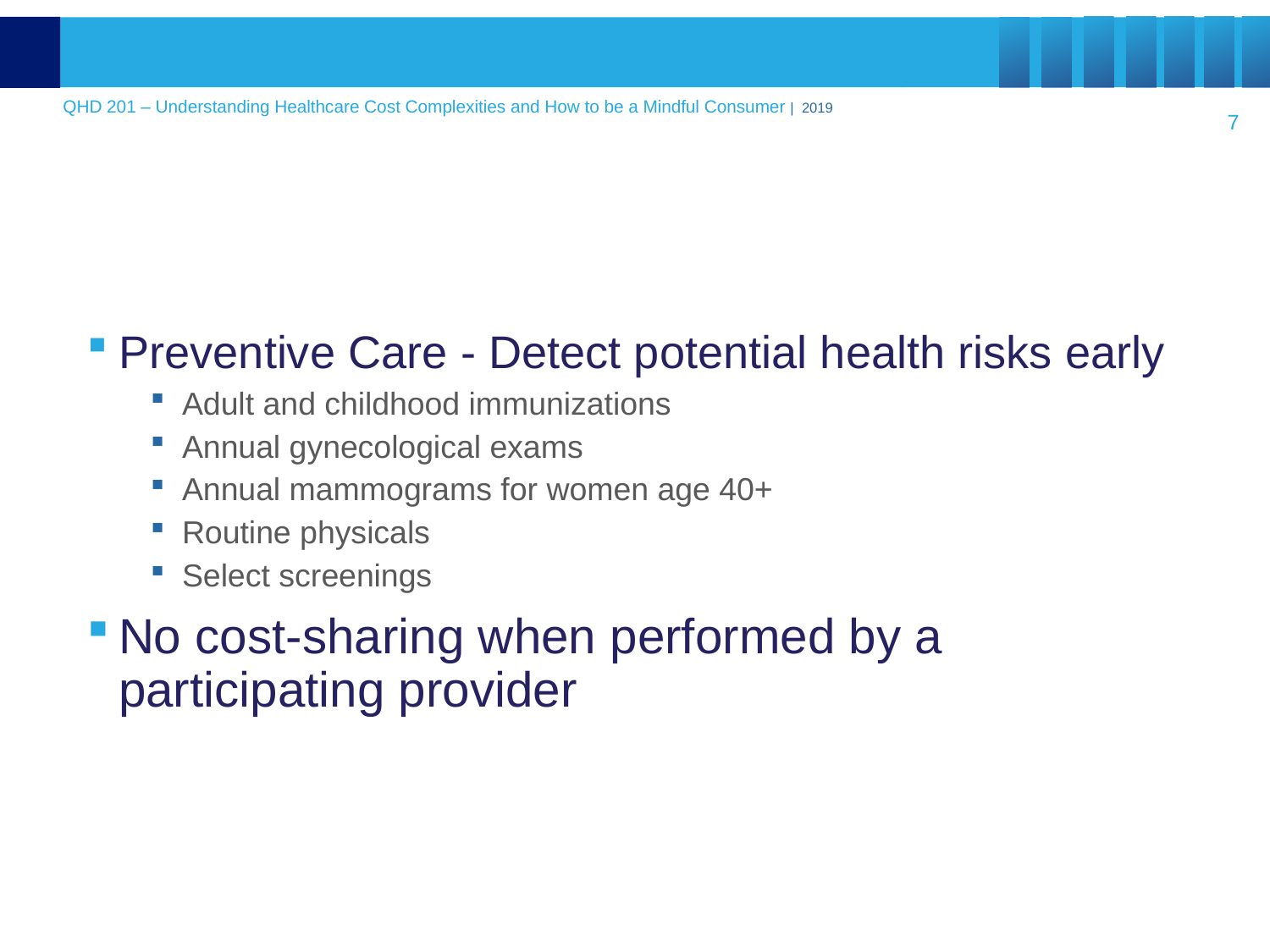

Preventive Care - Detect potential health risks early
Adult and childhood immunizations
Annual gynecological exams
Annual mammograms for women age 40+
Routine physicals
Select screenings
No cost-sharing when performed by a participating provider